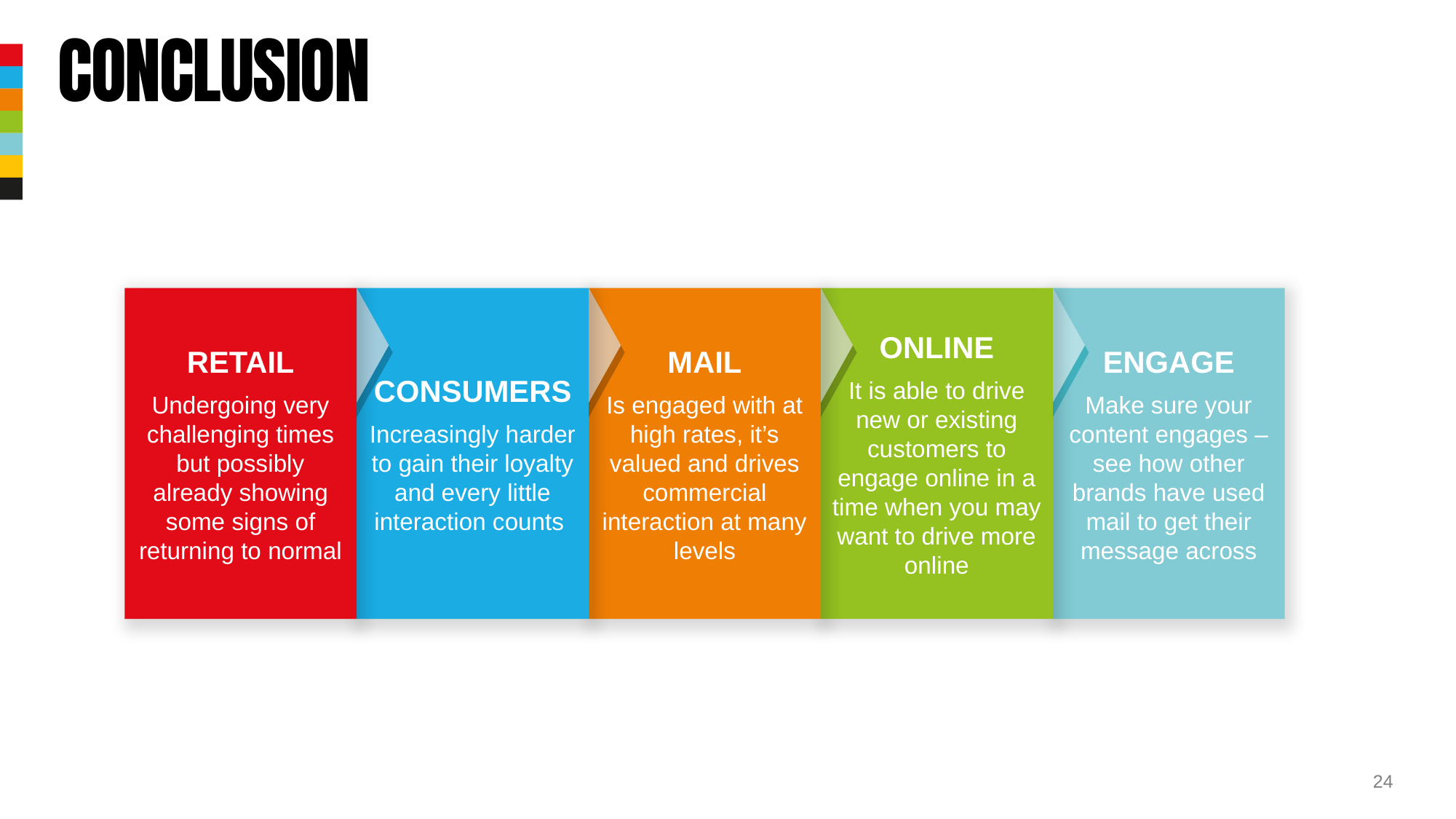

# conclusion

ENGAGE
Make sure your content engages – see how other brands have used mail to get their message across
ONLINE
It is able to drive new or existing customers to engage online in a time when you may want to drive more online
MAIL
Is engaged with at high rates, it’s valued and drives commercial interaction at many levels
RETAIL
Undergoing very challenging times but possibly already showing some signs of returning to normal

CONSUMERS
Increasingly harder to gain their loyalty and every little interaction counts

24